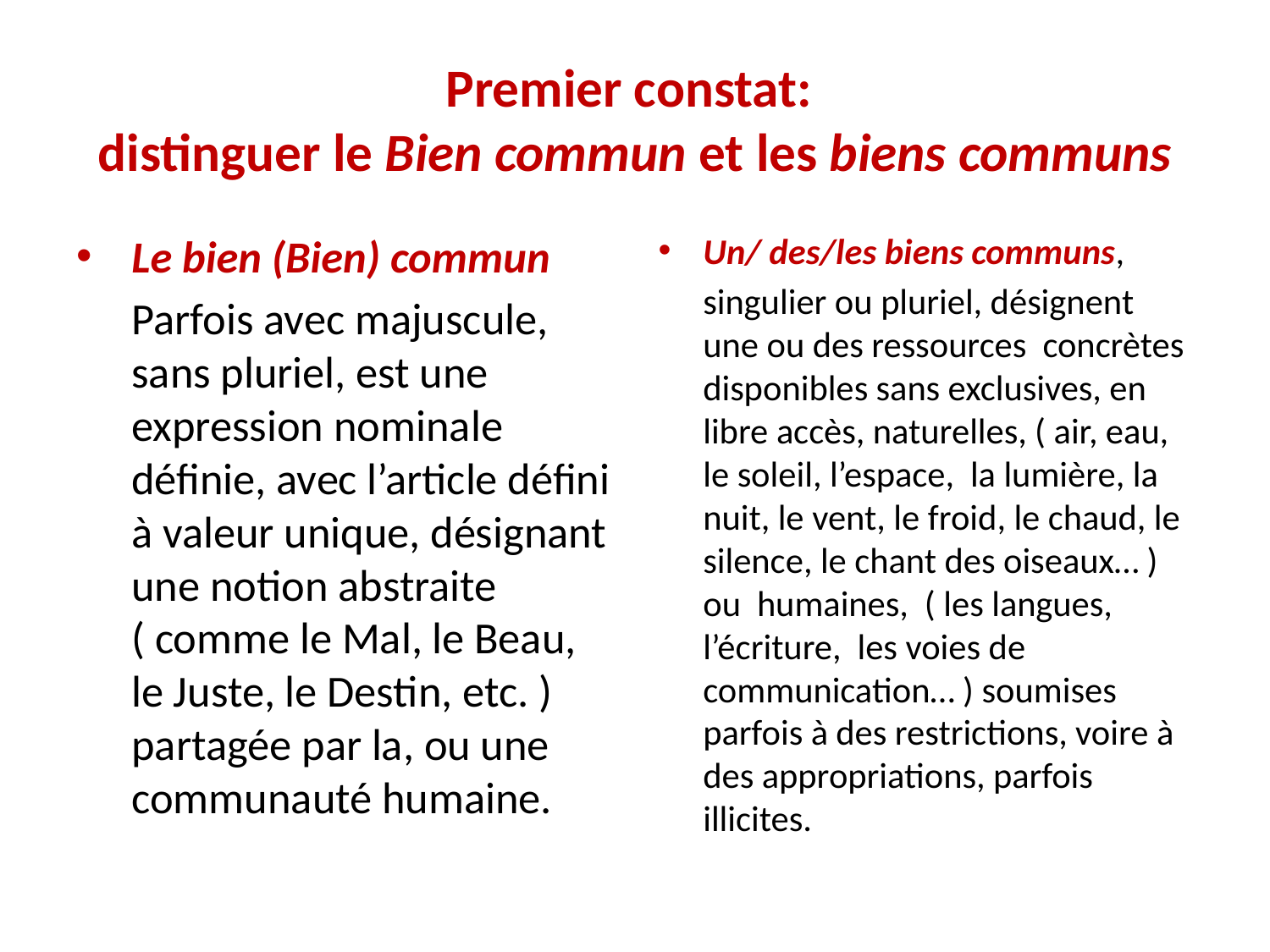

# Premier constat: distinguer le Bien commun et les biens communs
Le bien (Bien) commun
 	Parfois avec majuscule, sans pluriel, est une expression nominale définie, avec l’article défini à valeur unique, désignant une notion abstraite ( comme le Mal, le Beau, le Juste, le Destin, etc. ) partagée par la, ou une communauté humaine.

Un/ des/les biens communs,
	singulier ou pluriel, désignent une ou des ressources  concrètes disponibles sans exclusives, en libre accès, naturelles, ( air, eau,  le soleil, l’espace,  la lumière, la nuit, le vent, le froid, le chaud, le silence, le chant des oiseaux… ) ou  humaines,  ( les langues,  l’écriture,  les voies de communication… ) soumises parfois à des restrictions, voire à des appropriations, parfois illicites.